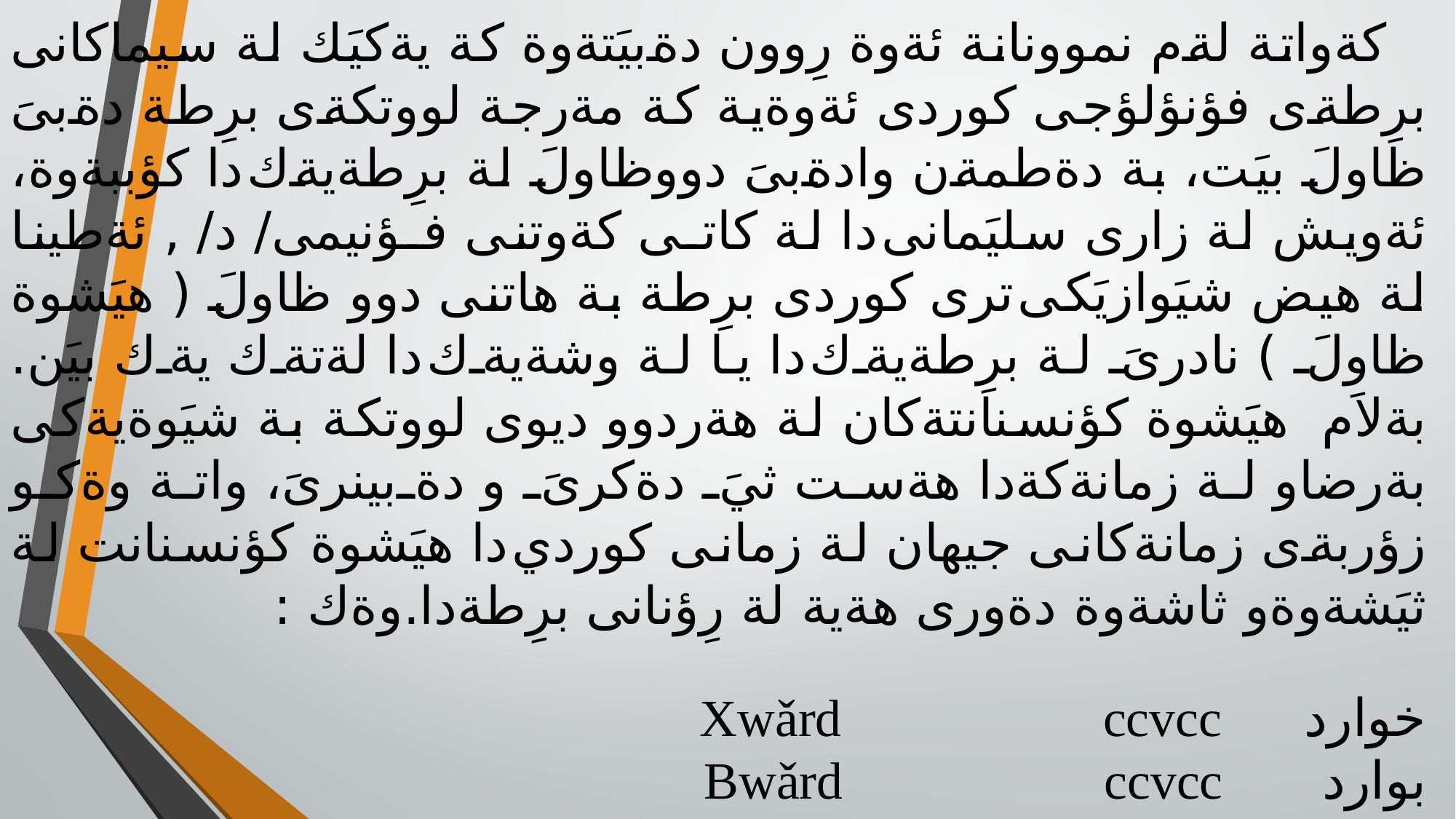

كةواتة لةم نموونانة ئةوة رِوون دةبيَتةوة كة يةكيَك لة سيماكانى برِطةى فؤنؤلؤجى كوردى ئةوةية كة مةرجة لووتكةى برِطة دةبىَ ظاولَ بيَت، بة دةطمةن وادةبىَ دووظاولَ لة برِطةيةك دا كؤببةوة، ئةويش لة زارى سليَمانى دا لة كاتـى كةوتنى فـؤنيمى/ د/ , ئةطينا لة هيض شيَوازيَكى ترى كوردى برِطة بة هاتنى دوو ظاولَ ( هيَشوة ظاولَ ) نادرىَ لة برِطةيةك دا يا لة وشةيةك دا لةتةك يةك بيَن. بةلاَم  هيَشوة كؤنسنانتةكان لة هةردوو ديوى لووتكة بة شيَوةيةكى بةرضاو لة زمانةكةدا هةست ثيَ دةكرىَ و دةبينرىَ، واتة وةكو زؤربةى زمانةكانى جيهان لة زمانى كوردي دا هيَشوة كؤنسنانت لة ثيَشةوةو ثاشةوة دةورى هةية لة رِؤنانى برِطةدا.وةك :

خوارد     Xwǎrd                    ccvcc
بوارد      Bwǎrd                    ccvcc